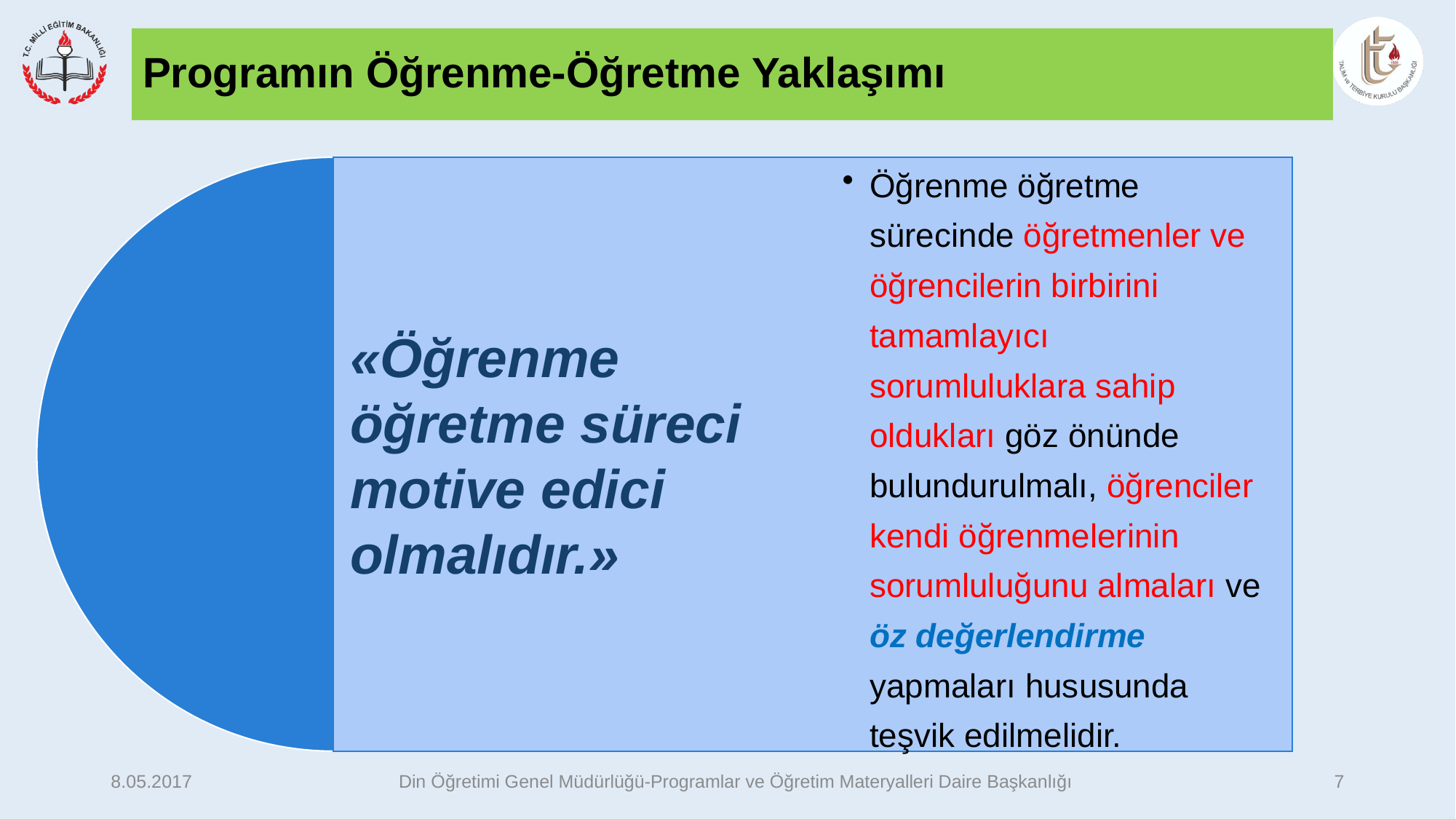

# Programın Öğrenme-Öğretme Yaklaşımı
«Öğrenme öğretme süreci motive edici olmalıdır.»
Öğrenme öğretme sürecinde öğretmenler ve öğrencilerin birbirini tamamlayıcı sorumluluklara sahip oldukları göz önünde bulundurulmalı, öğrenciler kendi öğrenmelerinin sorumluluğunu almaları ve öz değerlendirme yapmaları hususunda teşvik edilmelidir.
8.05.2017
Din Öğretimi Genel Müdürlüğü-Programlar ve Öğretim Materyalleri Daire Başkanlığı
7